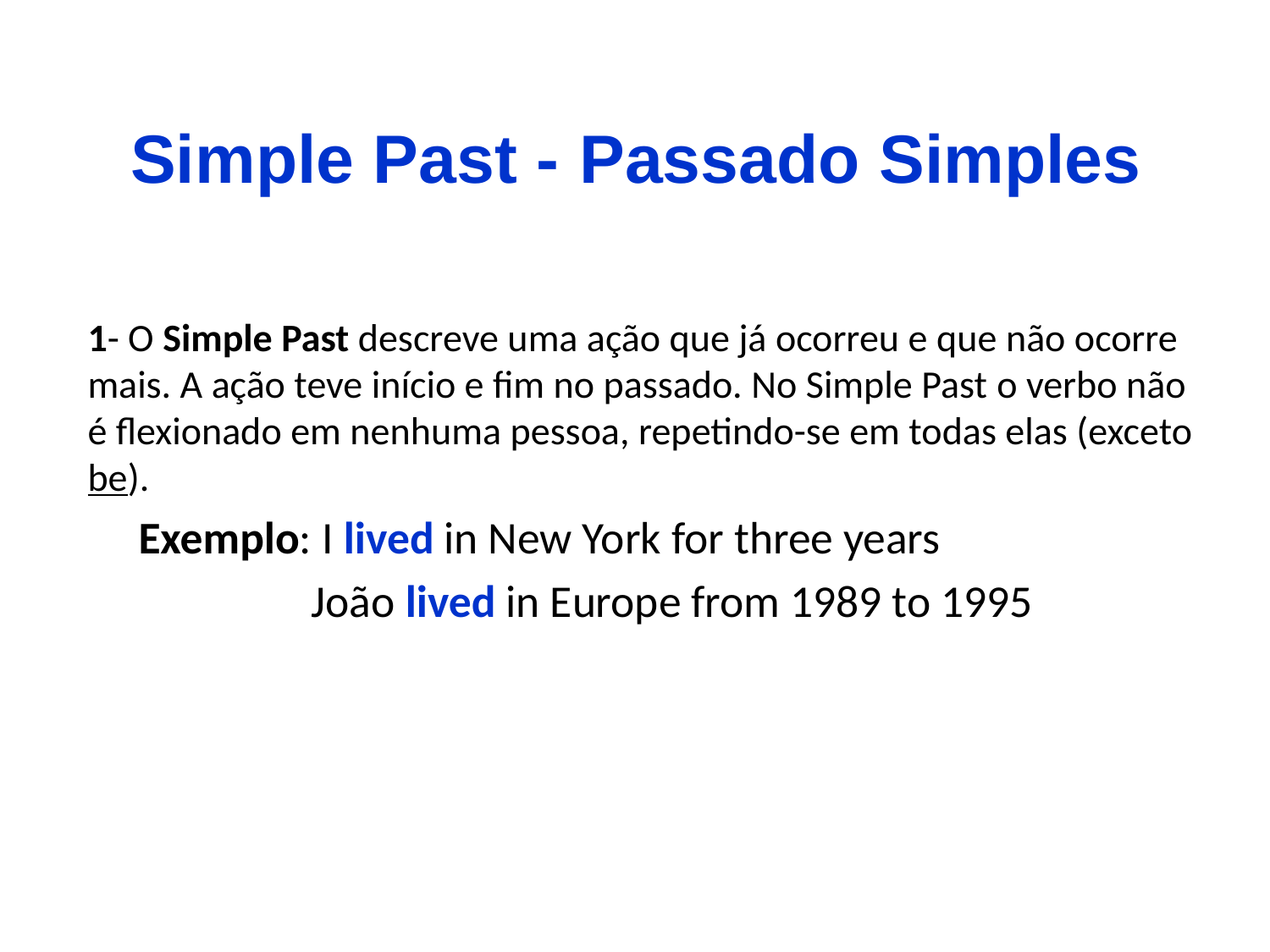

# Simple Past - Passado Simples
1- O Simple Past descreve uma ação que já ocorreu e que não ocorre mais. A ação teve início e fim no passado. No Simple Past o verbo não é flexionado em nenhuma pessoa, repetindo-se em todas elas (exceto be).
     Exemplo: I lived in New York for three years
                      João lived in Europe from 1989 to 1995